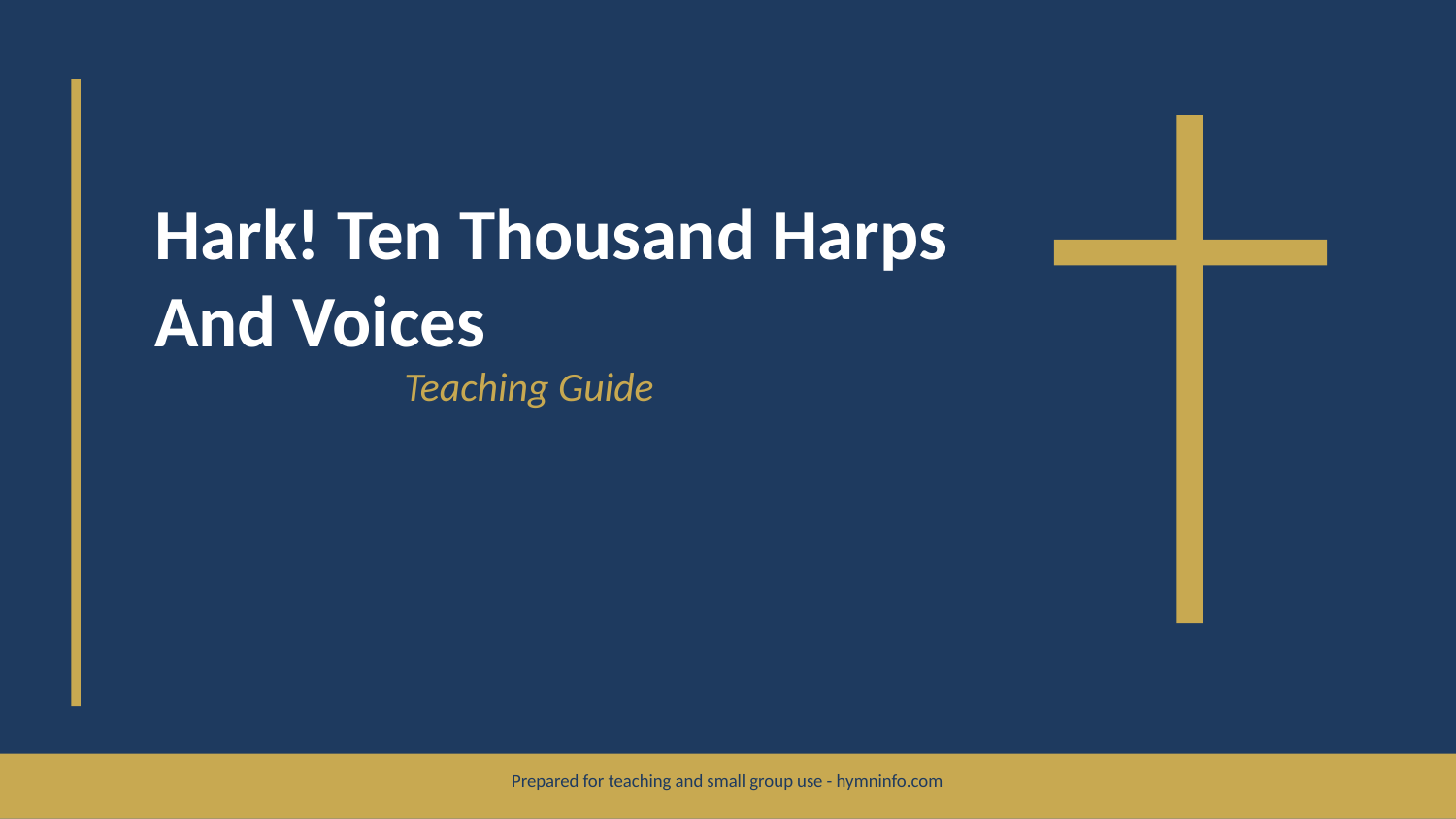

Hark! Ten Thousand Harps And Voices

Teaching Guide

Prepared for teaching and small group use - hymninfo.com